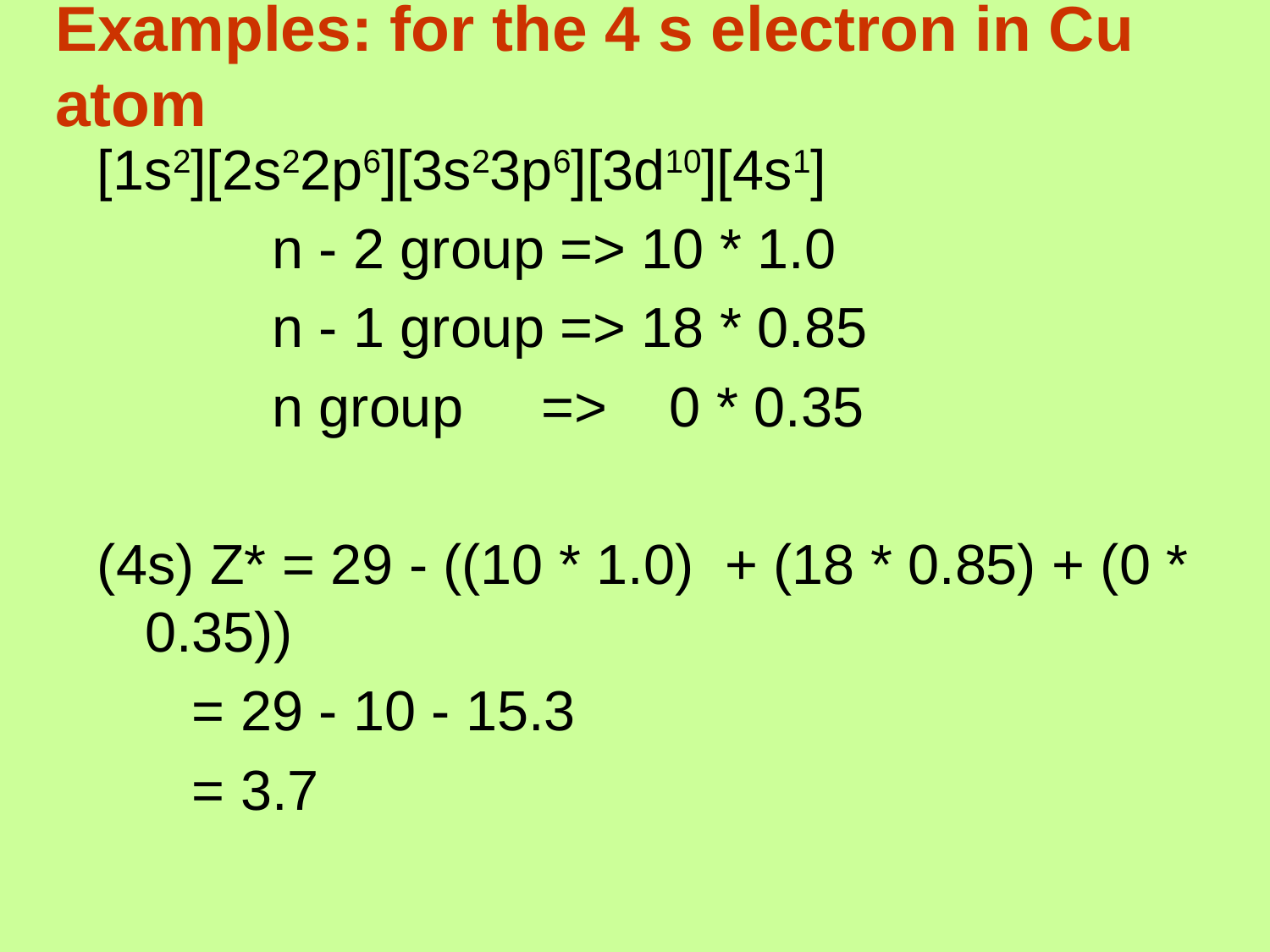

# Examples: for the 4 s electron in Cu atom
[1s2][2s22p6][3s23p6][3d10][4s1]
		n - 2 group => 10 * 1.0
		n - 1 group => 18 * 0.85
		n group     =>    0 * 0.35

(4s) Z* = 29 - ((10 * 1.0)  + (18 * 0.85) + (0 * 0.35))
	   = 29 - 10 - 15.3
	   = 3.7